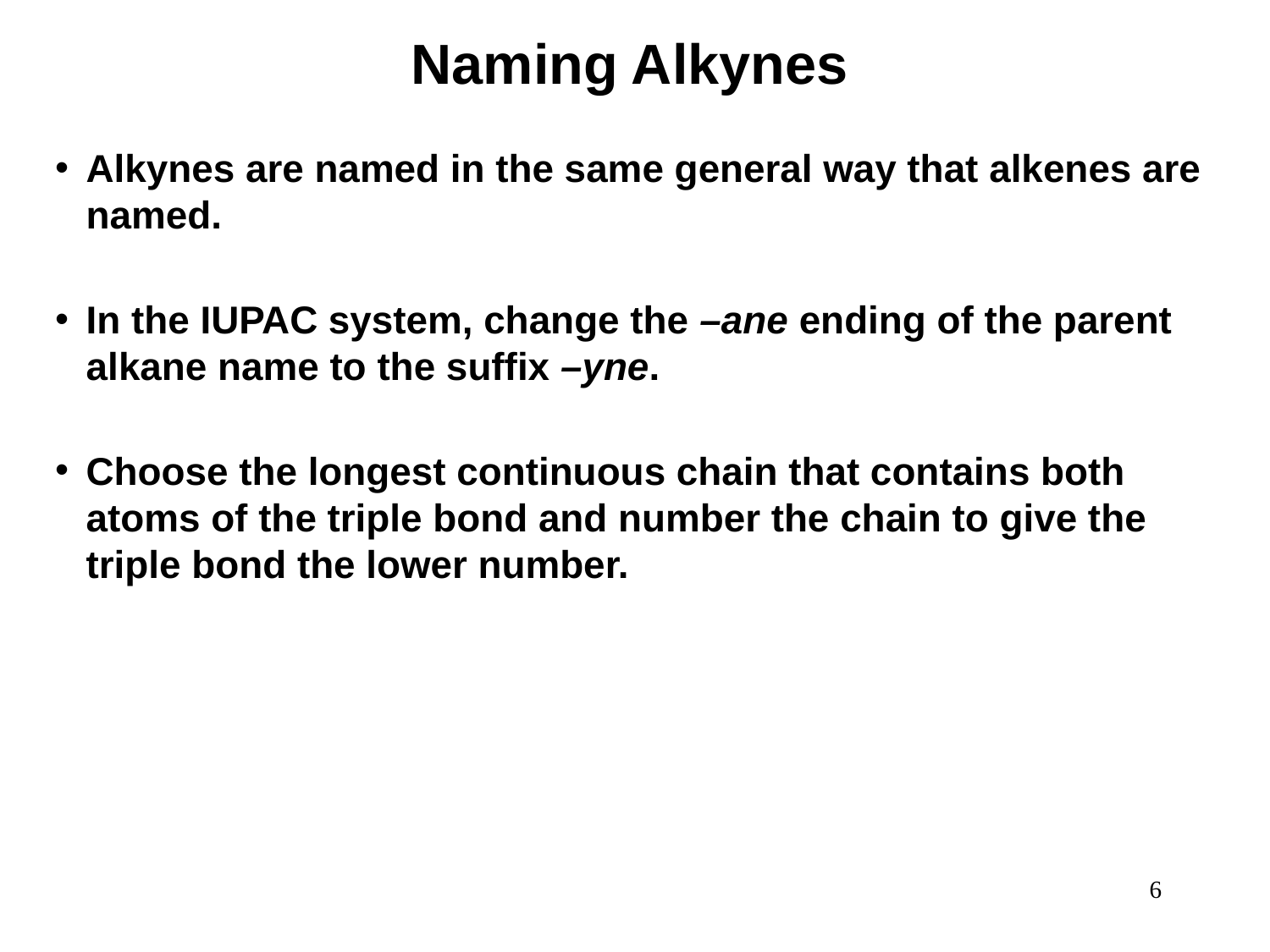

Naming Alkynes
Alkynes are named in the same general way that alkenes are named.

In the IUPAC system, change the –ane ending of the parent alkane name to the suffix –yne.

Choose the longest continuous chain that contains both atoms of the triple bond and number the chain to give the triple bond the lower number.
6